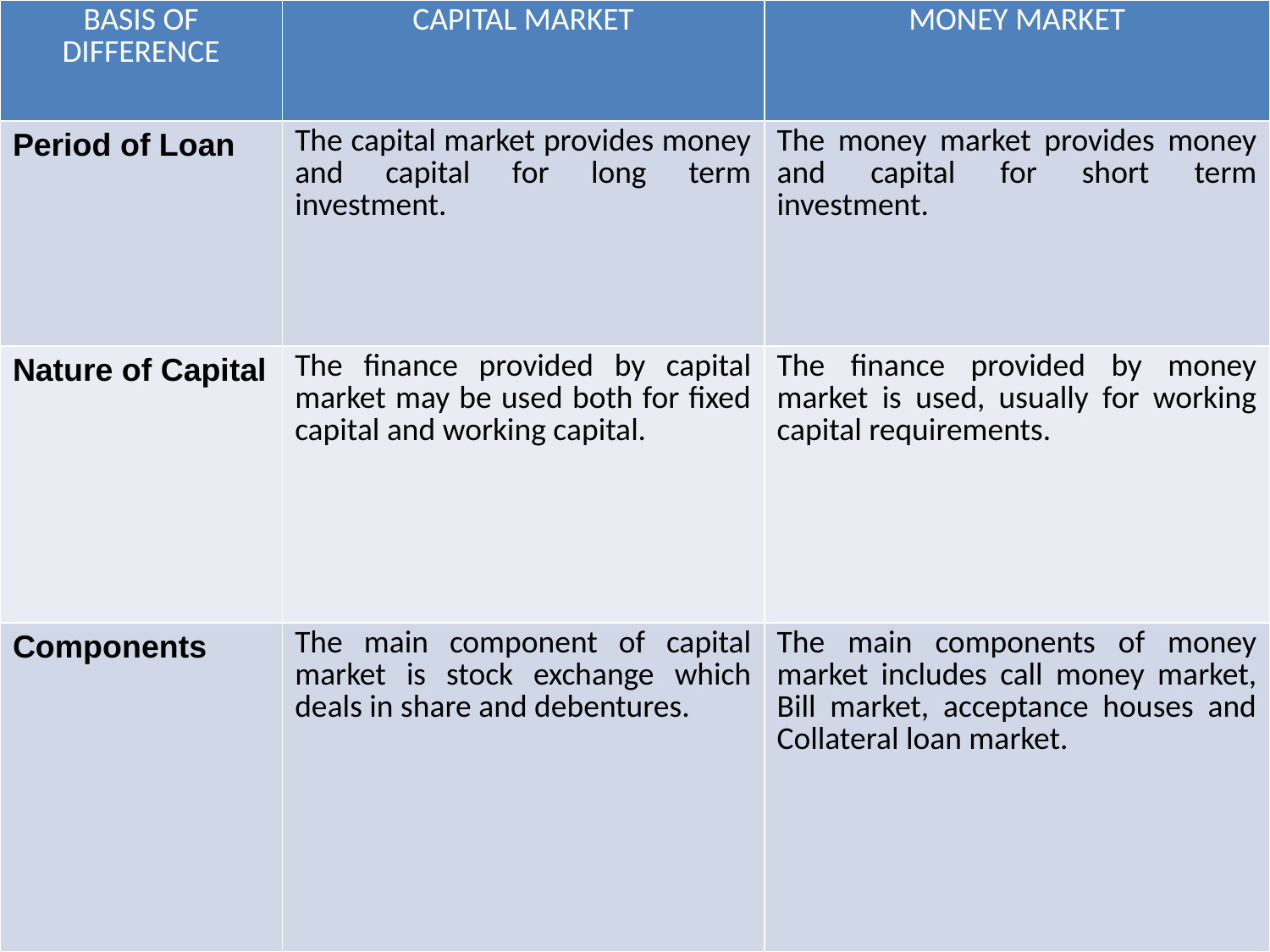

| BASIS OF DIFFERENCE | CAPITAL MARKET | MONEY MARKET |
| --- | --- | --- |
| Period of Loan | The capital market provides money and capital for long term investment. | The money market provides money and capital for short term investment. |
| Nature of Capital | The finance provided by capital market may be used both for fixed capital and working capital. | The finance provided by money market is used, usually for working capital requirements. |
| Components | The main component of capital market is stock exchange which deals in share and debentures. | The main components of money market includes call money market, Bill market, acceptance houses and Collateral loan market. |
#